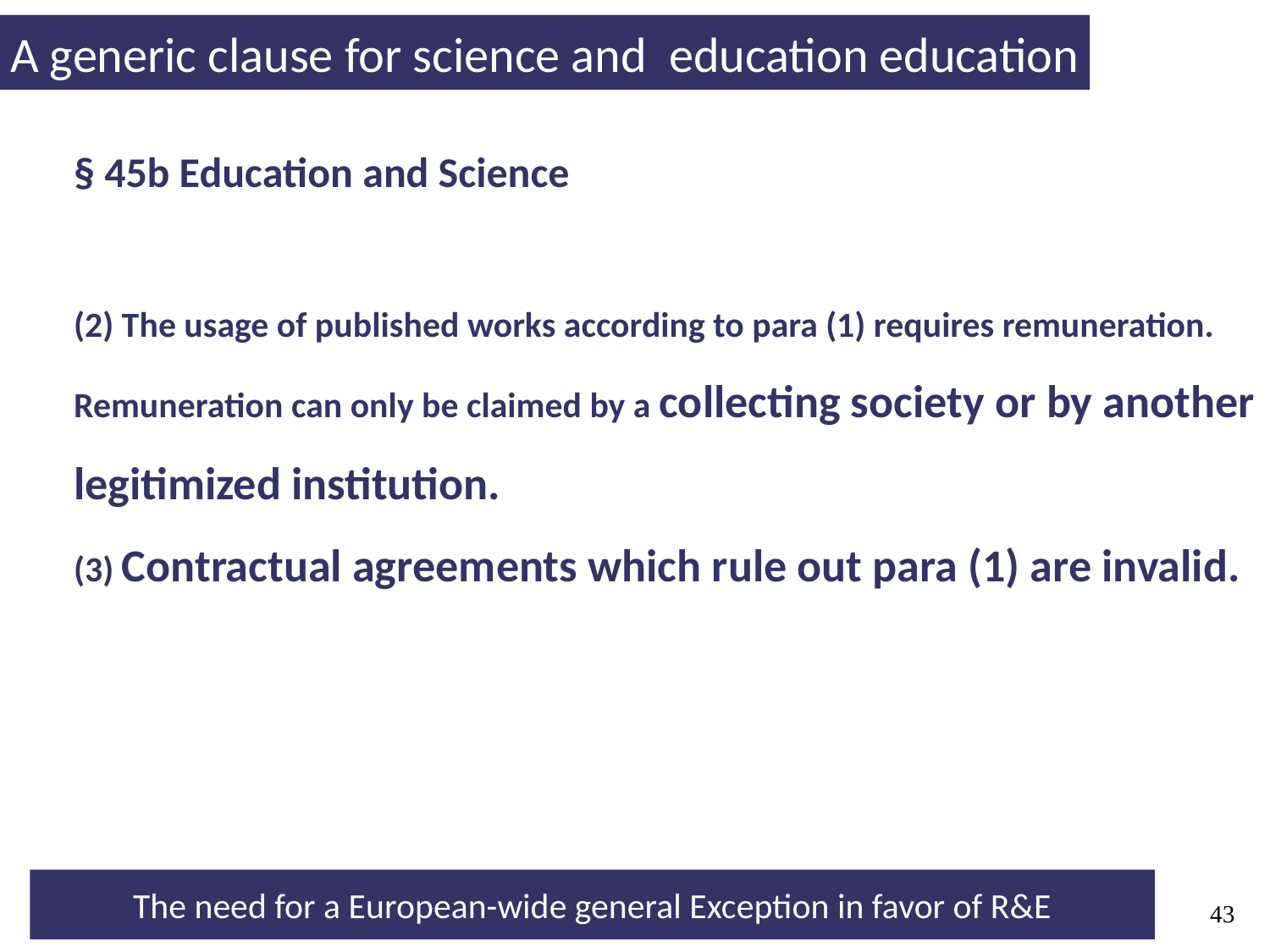

A generic clause for science and  education education
§ 45b Education and Science

(2) The usage of published works according to para (1) requires remuneration. Remuneration can only be claimed by a collecting society or by another legitimized institution.
(3) Contractual agreements which rule out para (1) are invalid.

43